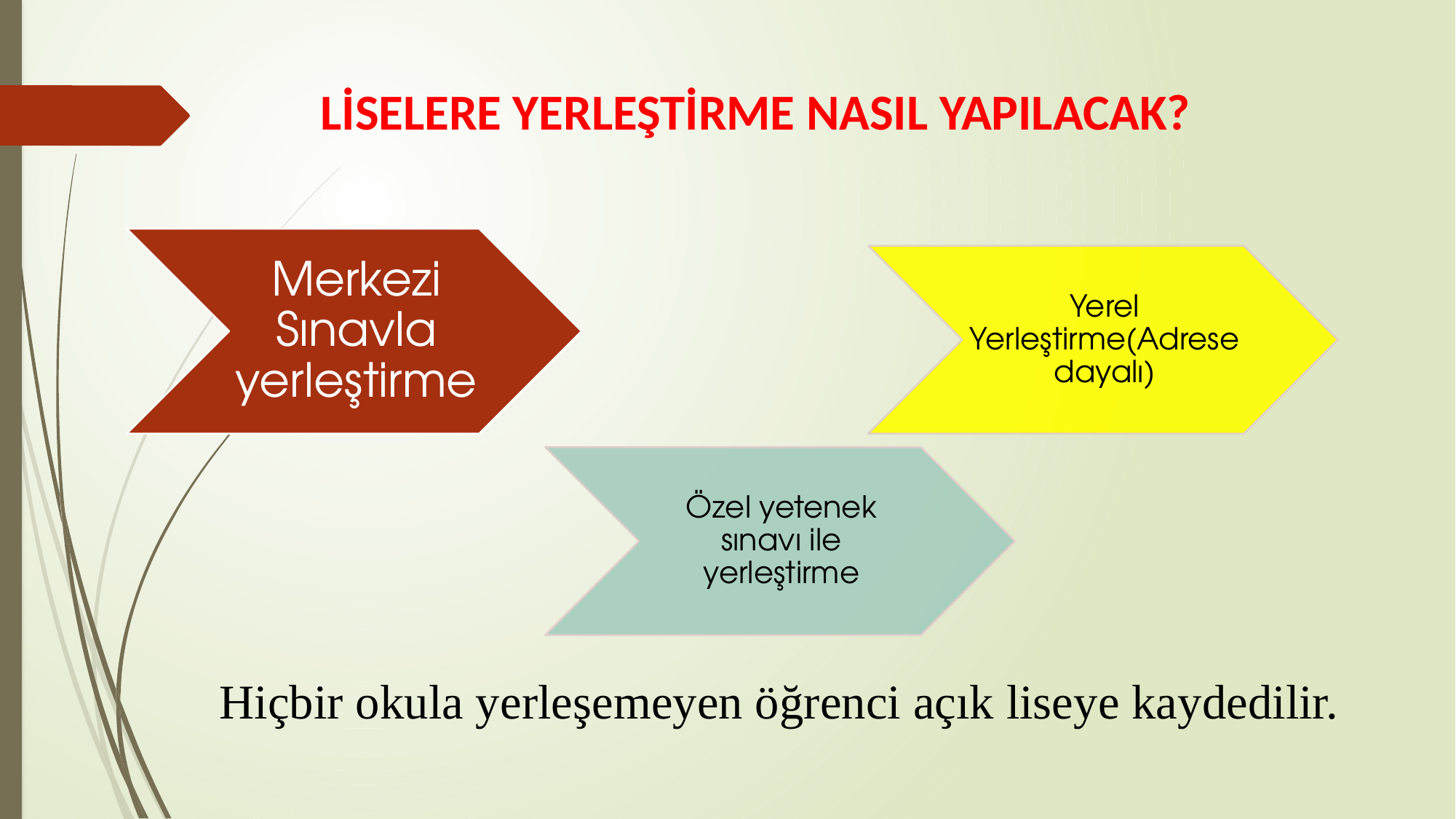

# LİSELERE YERLEŞTİRME NASIL YAPILACAK?
Merkezi Sınavla yerleştirme
Yerel Yerleştirme(Adrese dayalı)
Özel yetenek sınavı ile yerleştirme
Hiçbir okula yerleşemeyen öğrenci açık liseye kaydedilir.